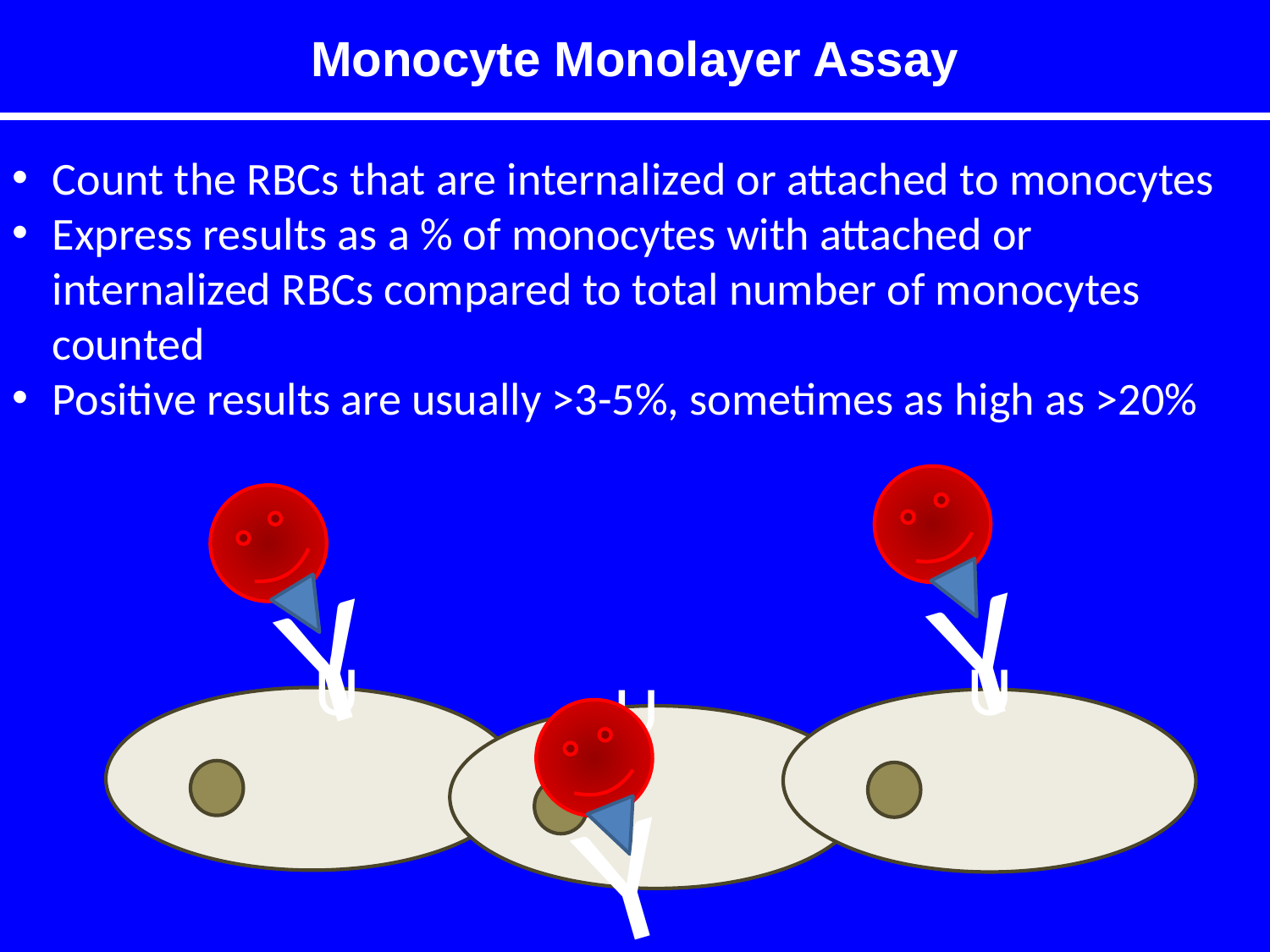

Monocyte Monolayer Assay
Count the RBCs that are internalized or attached to monocytes
Express results as a % of monocytes with attached or internalized RBCs compared to total number of monocytes counted
Positive results are usually >3-5%, sometimes as high as >20%

Y

Y
U
U
U

Y